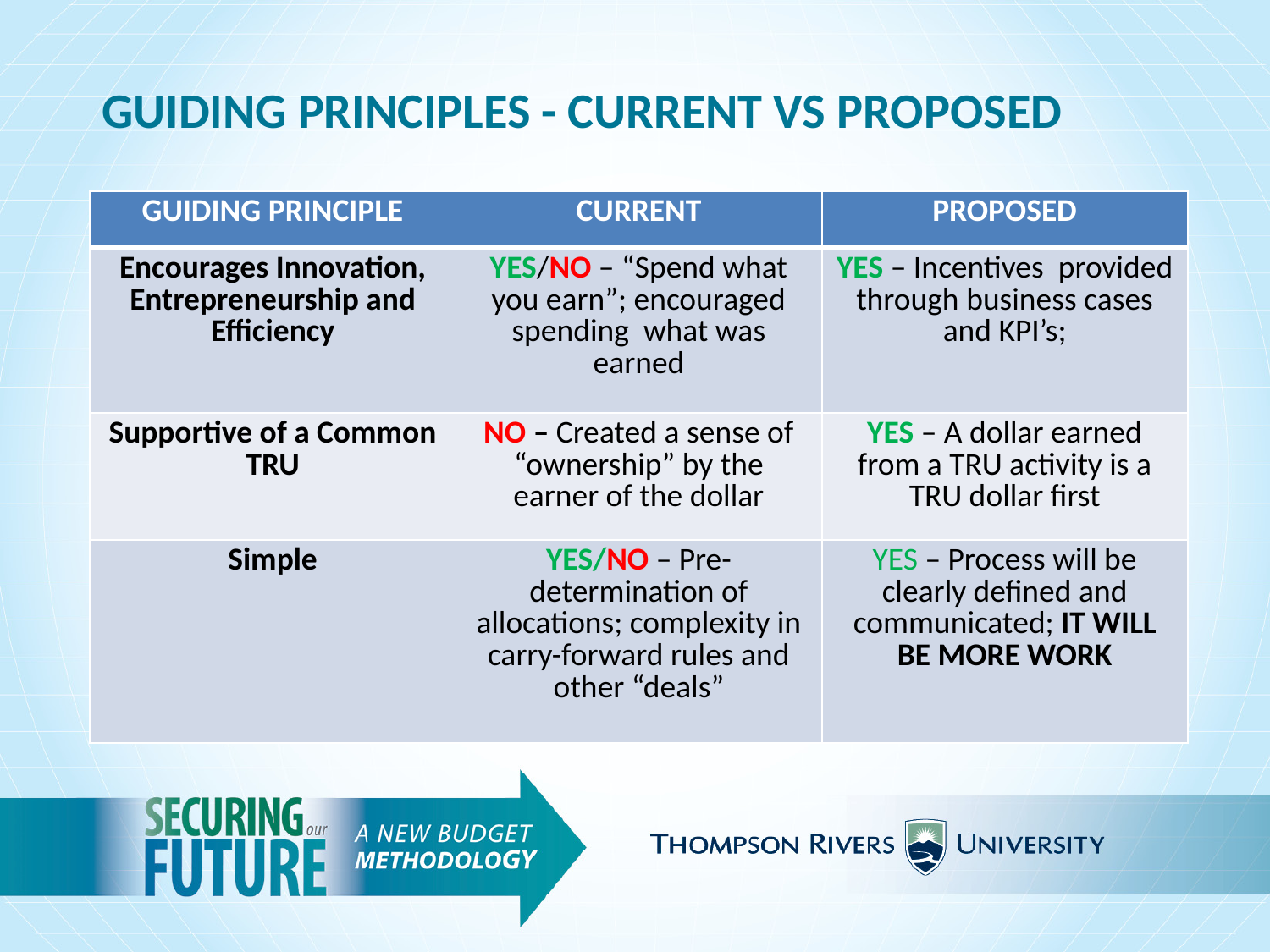

GUIDING PRINCIPLES - CURRENT VS PROPOSED
| GUIDING PRINCIPLE | CURRENT | PROPOSED |
| --- | --- | --- |
| Encourages Innovation, Entrepreneurship and Efficiency | YES/NO – “Spend what you earn”; encouraged spending what was earned | YES – Incentives provided through business cases and KPI’s; |
| Supportive of a Common TRU | NO – Created a sense of “ownership” by the earner of the dollar | YES – A dollar earned from a TRU activity is a TRU dollar first |
| Simple | YES/NO – Pre-determination of allocations; complexity in carry-forward rules and other “deals” | YES – Process will be clearly defined and communicated; IT WILL BE MORE WORK |